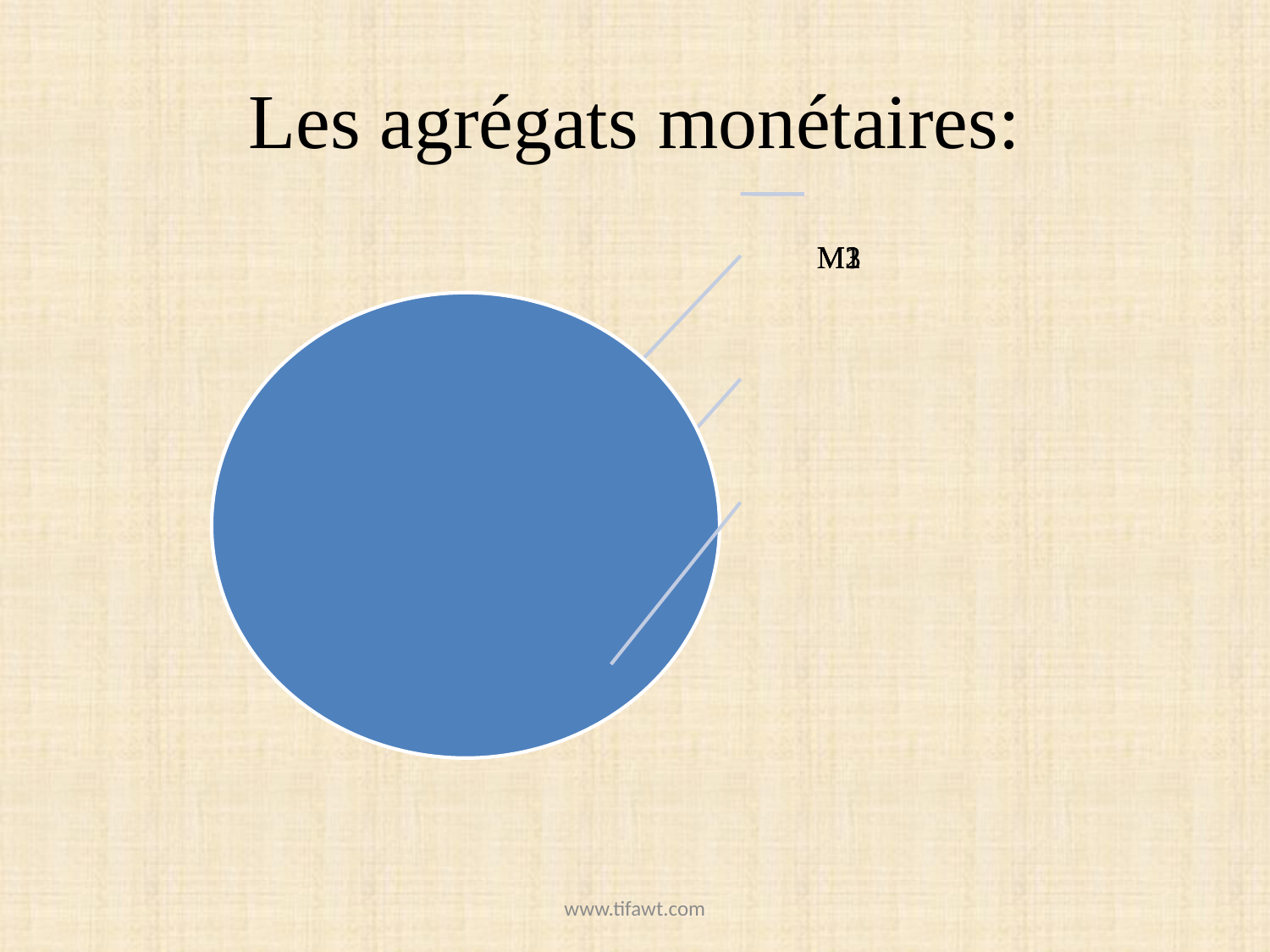

# Les agrégats monétaires:
M1
M2
M3
www.tifawt.com